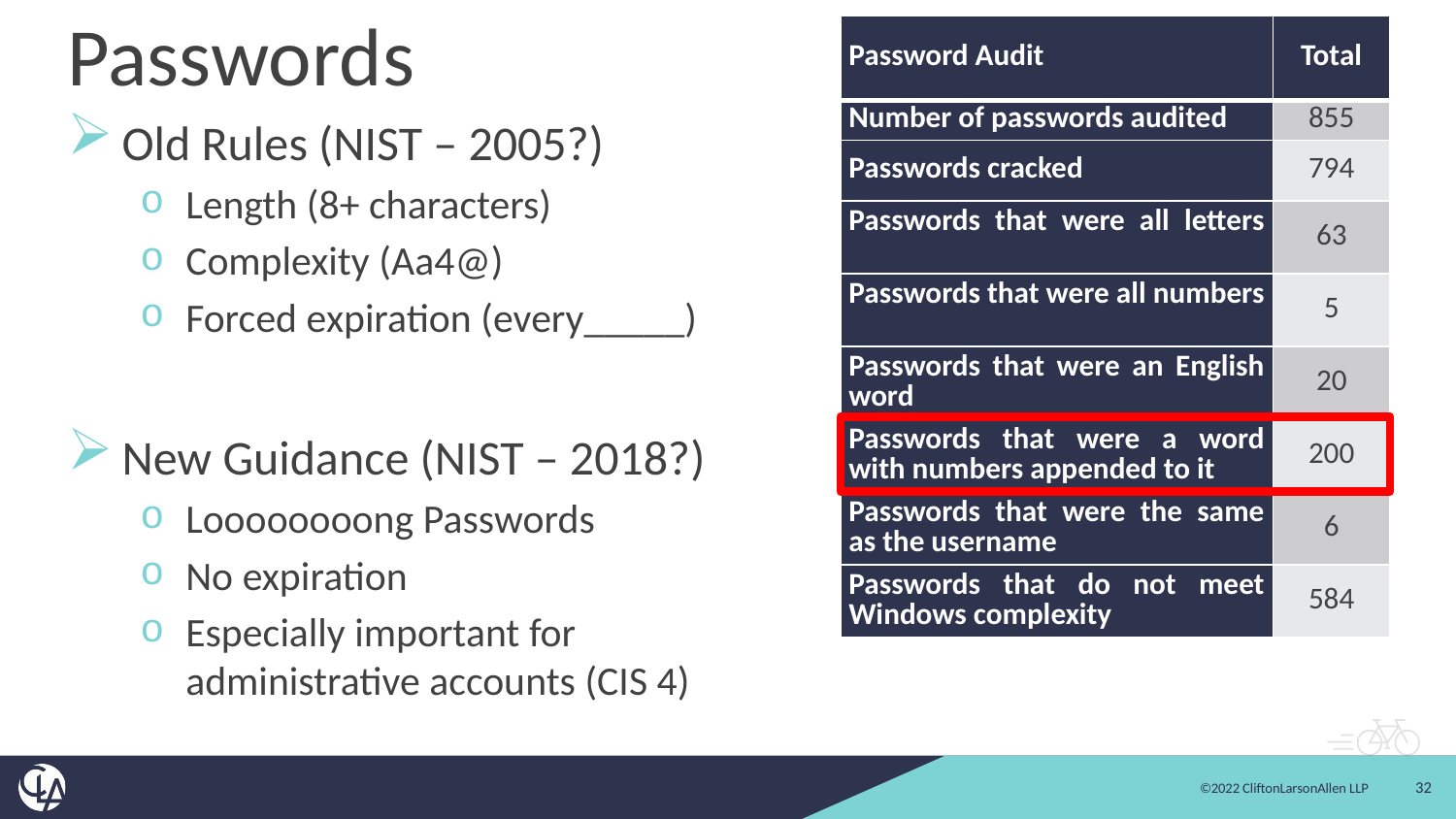

Passwords
Old Rules (NIST – 2005?)
Length (8+ characters)
Complexity (Aa4@)
Forced expiration (every_____)

New Guidance (NIST – 2018?)
Loooooooong Passwords
No expiration
Especially important for administrative accounts (CIS 4)
| Password Audit | Total |
| --- | --- |
| Number of passwords audited | 855 |
| Passwords cracked | 794 |
| Passwords that were all letters | 63 |
| Passwords that were all numbers | 5 |
| Passwords that were an English word | 20 |
| Passwords that were a word with numbers appended to it | 200 |
| Passwords that were the same as the username | 6 |
| Passwords that do not meet Windows complexity | 584 |

32